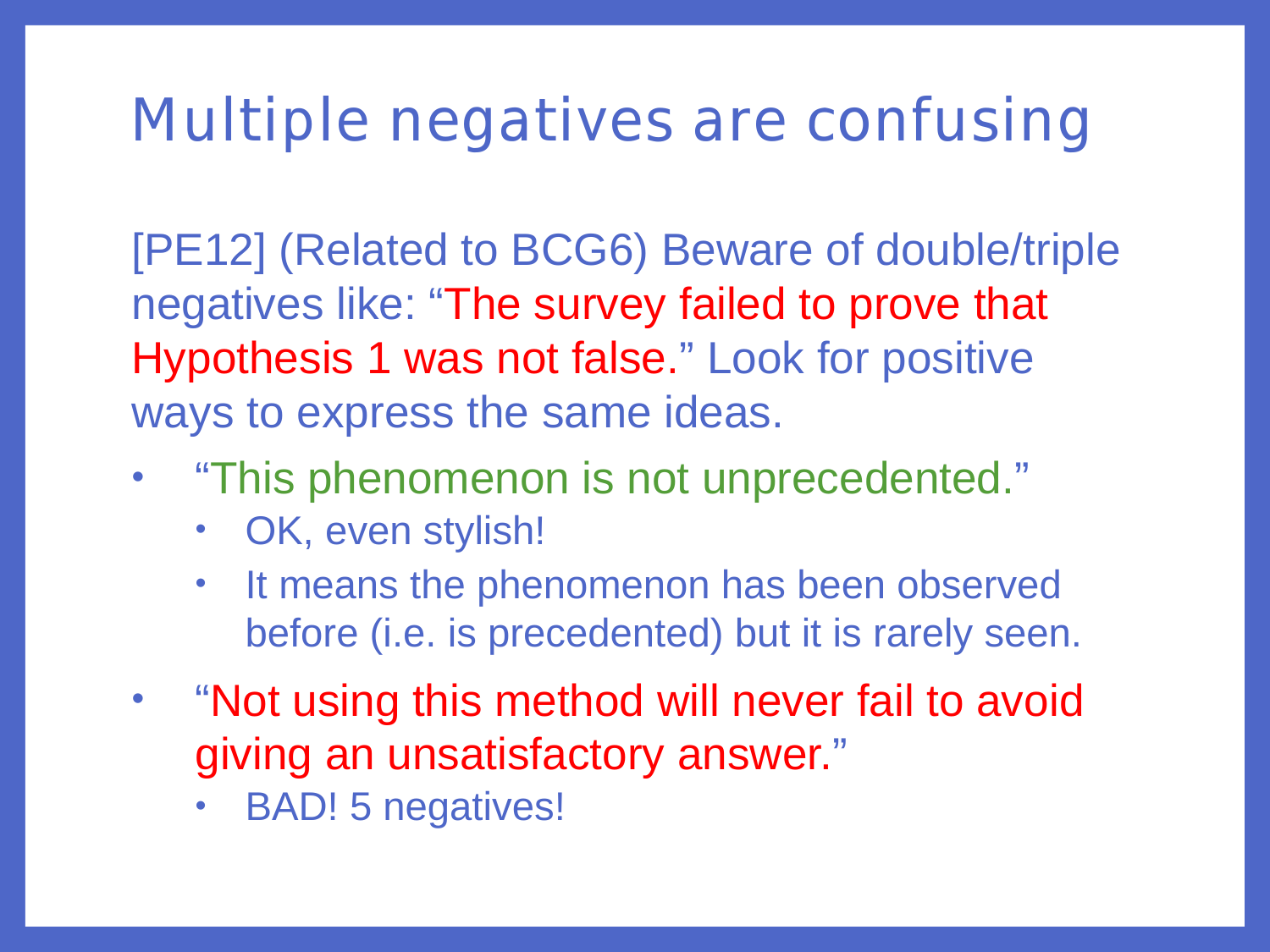

# Multiple negatives are confusing
[PE12] (Related to BCG6) Beware of double/triple negatives like: “The survey failed to prove that Hypothesis 1 was not false.” Look for positive ways to express the same ideas.
“This phenomenon is not unprecedented.”
OK, even stylish!
It means the phenomenon has been observed before (i.e. is precedented) but it is rarely seen.
“Not using this method will never fail to avoid giving an unsatisfactory answer.”
BAD! 5 negatives!